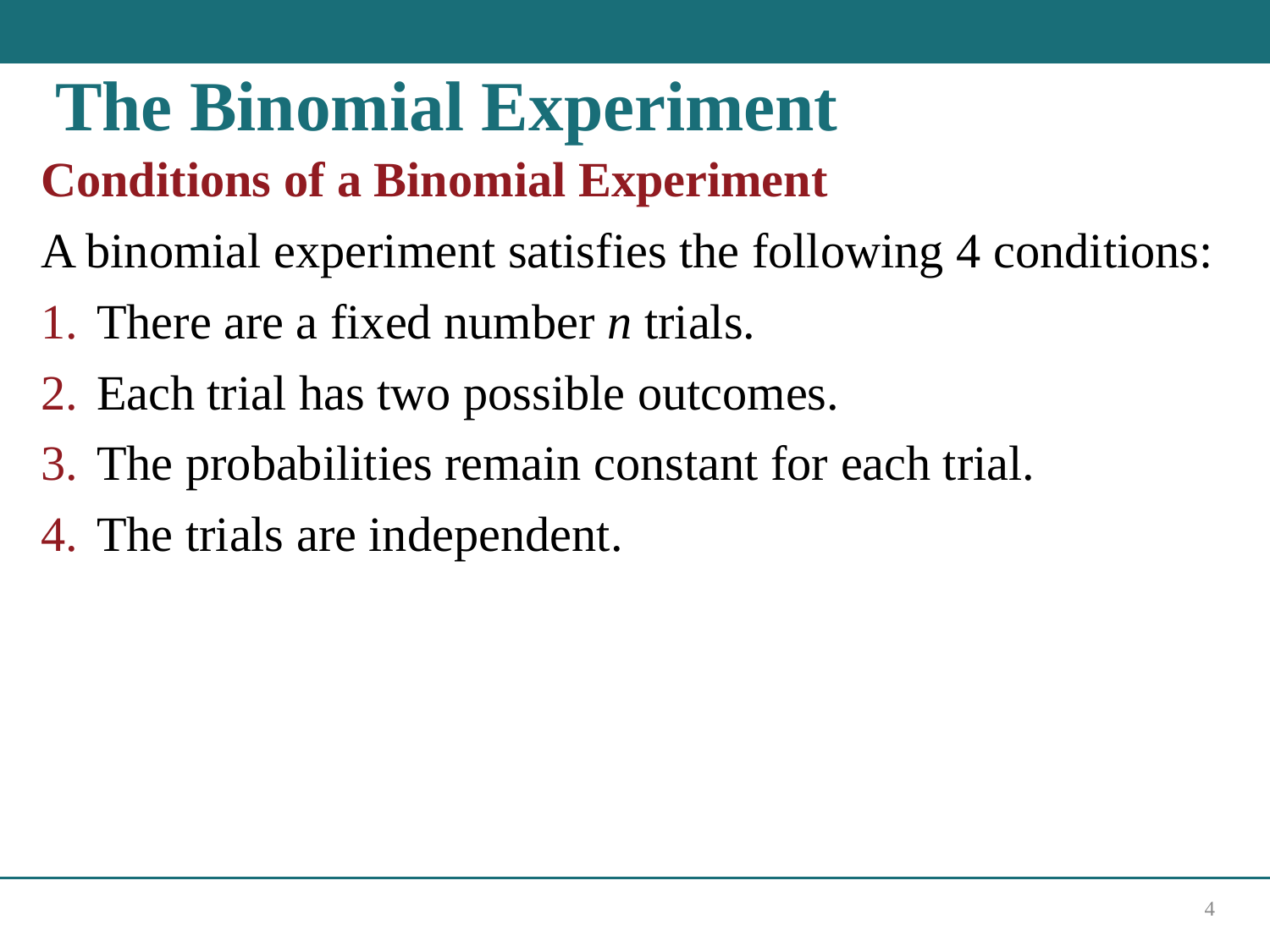

# The Binomial Experiment
Conditions of a Binomial Experiment
A binomial experiment satisfies the following 4 conditions:
There are a fixed number n trials.
Each trial has two possible outcomes.
The probabilities remain constant for each trial.
The trials are independent.
4